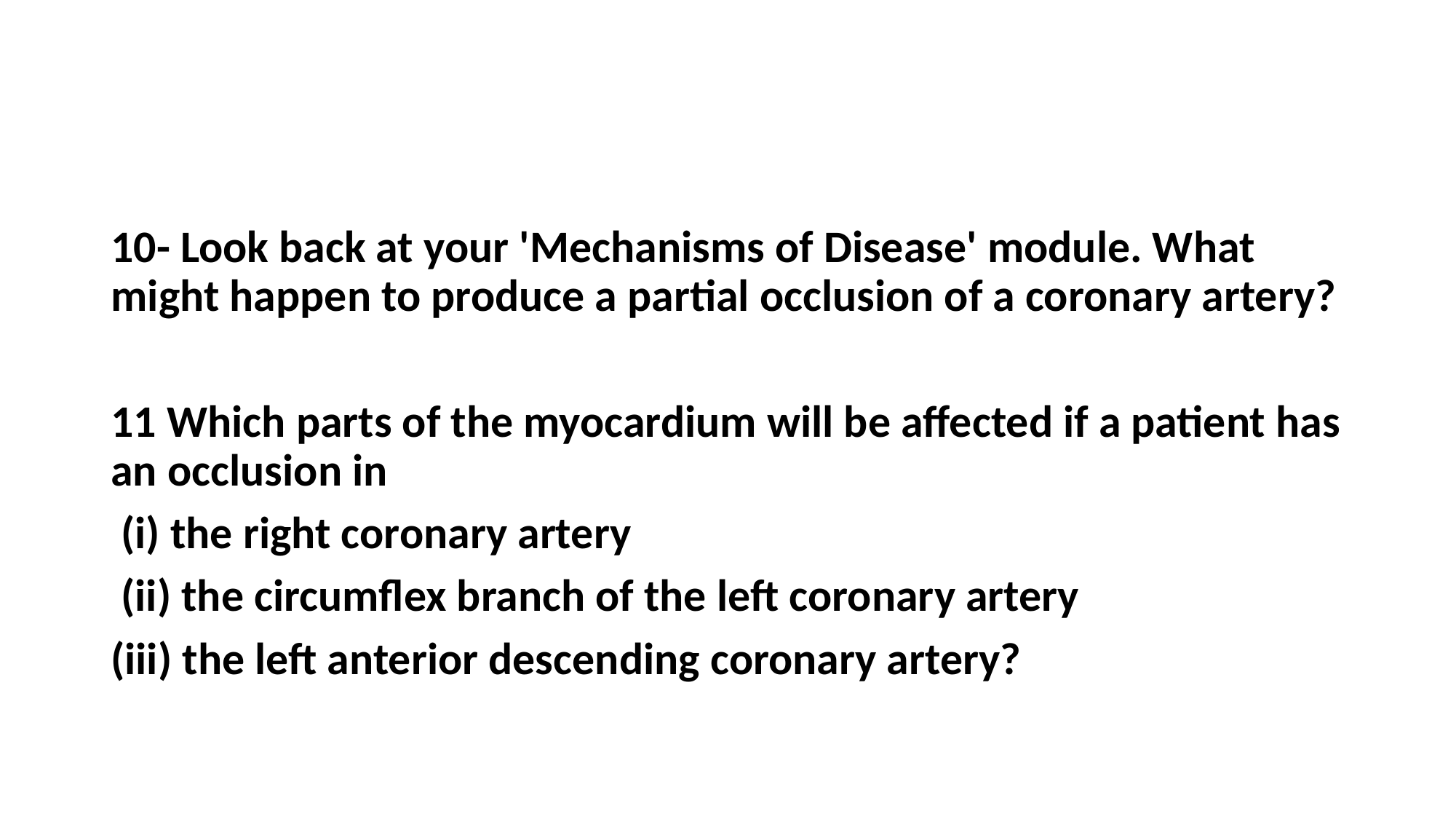

#
10- Look back at your 'Mechanisms of Disease' module. What might happen to produce a partial occlusion of a coronary artery?

11 Which parts of the myocardium will be affected if a patient has an occlusion in
 (i) the right coronary artery
 (ii) the circumflex branch of the left coronary artery
(iii) the left anterior descending coronary artery?